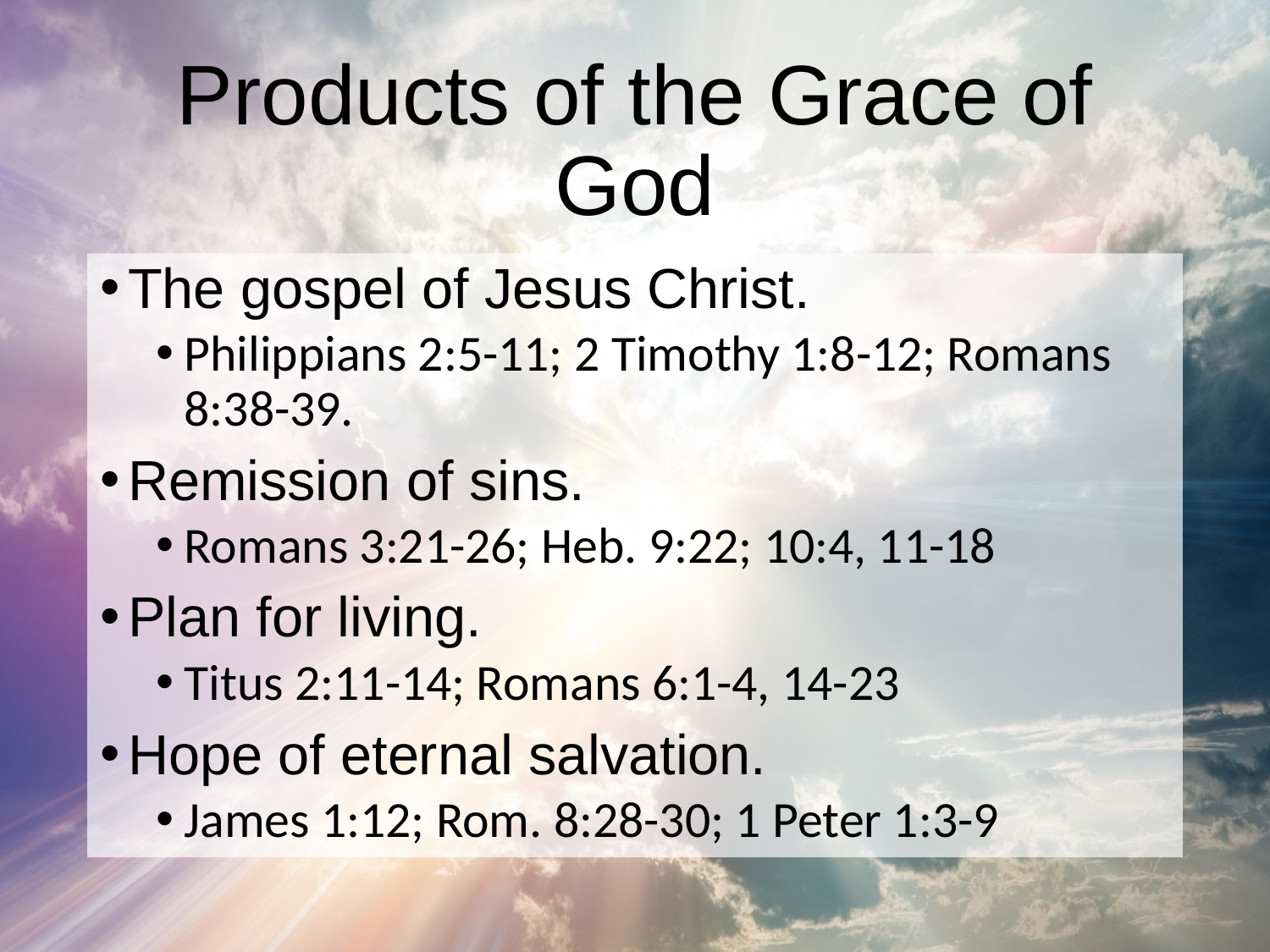

# Products of the Grace of God
The gospel of Jesus Christ.
Philippians 2:5-11; 2 Timothy 1:8-12; Romans 8:38-39.
Remission of sins.
Romans 3:21-26; Heb. 9:22; 10:4, 11-18
Plan for living.
Titus 2:11-14; Romans 6:1-4, 14-23
Hope of eternal salvation.
James 1:12; Rom. 8:28-30; 1 Peter 1:3-9